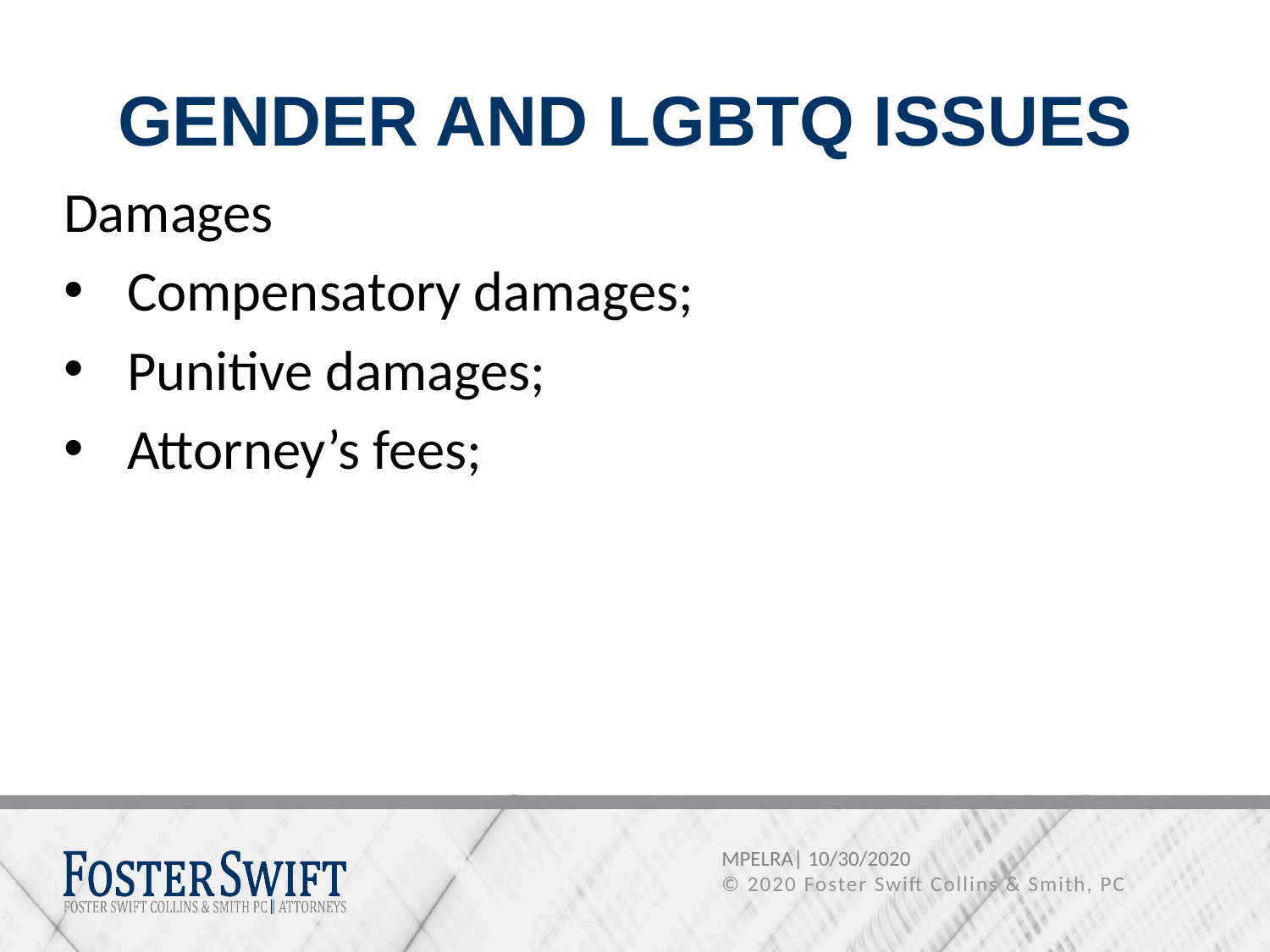

# GENDER AND LGBTQ ISSUES
Damages
Compensatory damages;
Punitive damages;
Attorney’s fees;